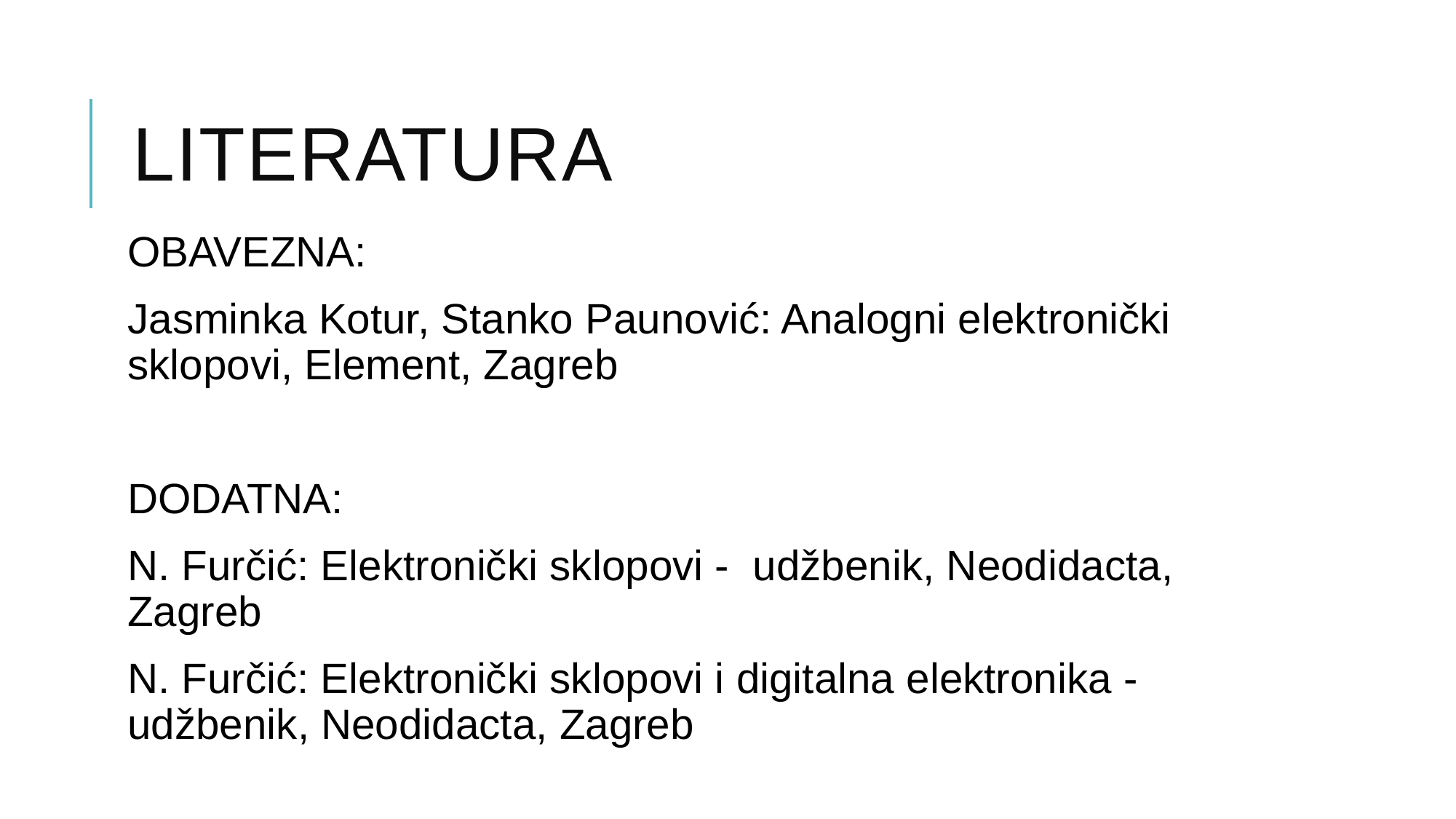

# LITERATURA
OBAVEZNA:
Jasminka Kotur, Stanko Paunović: Analogni elektronički sklopovi, Element, Zagreb

DODATNA:
N. Furčić: Elektronički sklopovi -  udžbenik, Neodidacta, Zagreb
N. Furčić: Elektronički sklopovi i digitalna elektronika - udžbenik, Neodidacta, Zagreb